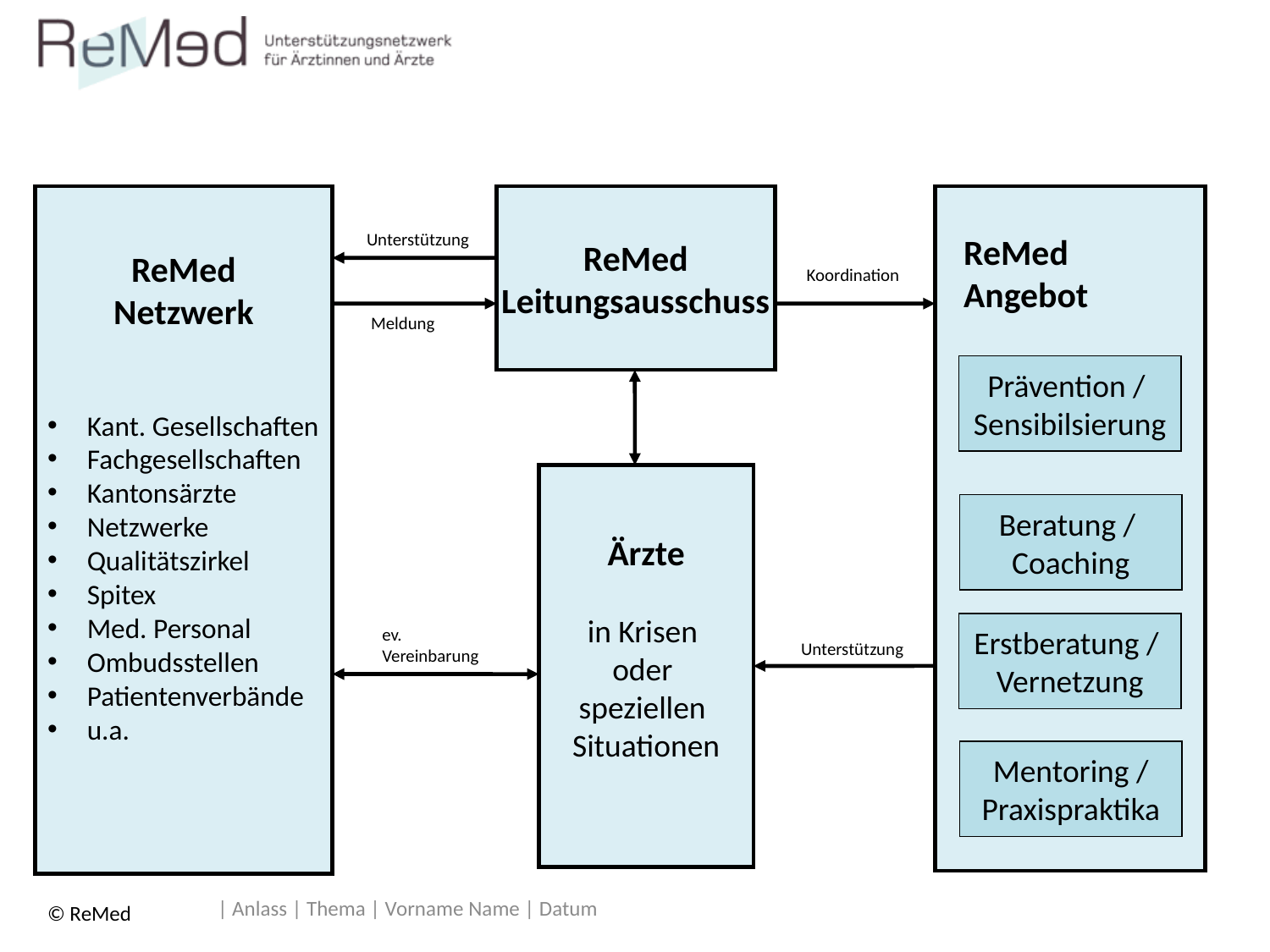

ReMed
  Angebot

ReMed
Leitungsausschuss
ReMed
Netzwerk

Kant. Gesellschaften
Fachgesellschaften
Kantonsärzte
Netzwerke
Qualitätszirkel
Spitex
Med. Personal
Ombudsstellen
Patientenverbände
u.a.

Unterstützung
Koordination

Meldung
Prävention /
Sensibilsierung

Ärzte

in Krisen
oder
speziellen
Situationen

Beratung /
Coaching
Erstberatung /
Vernetzung
ev.
Vereinbarung
Unterstützung

Mentoring /
Praxispraktika
| Anlass | Thema | Vorname Name | Datum
© ReMed